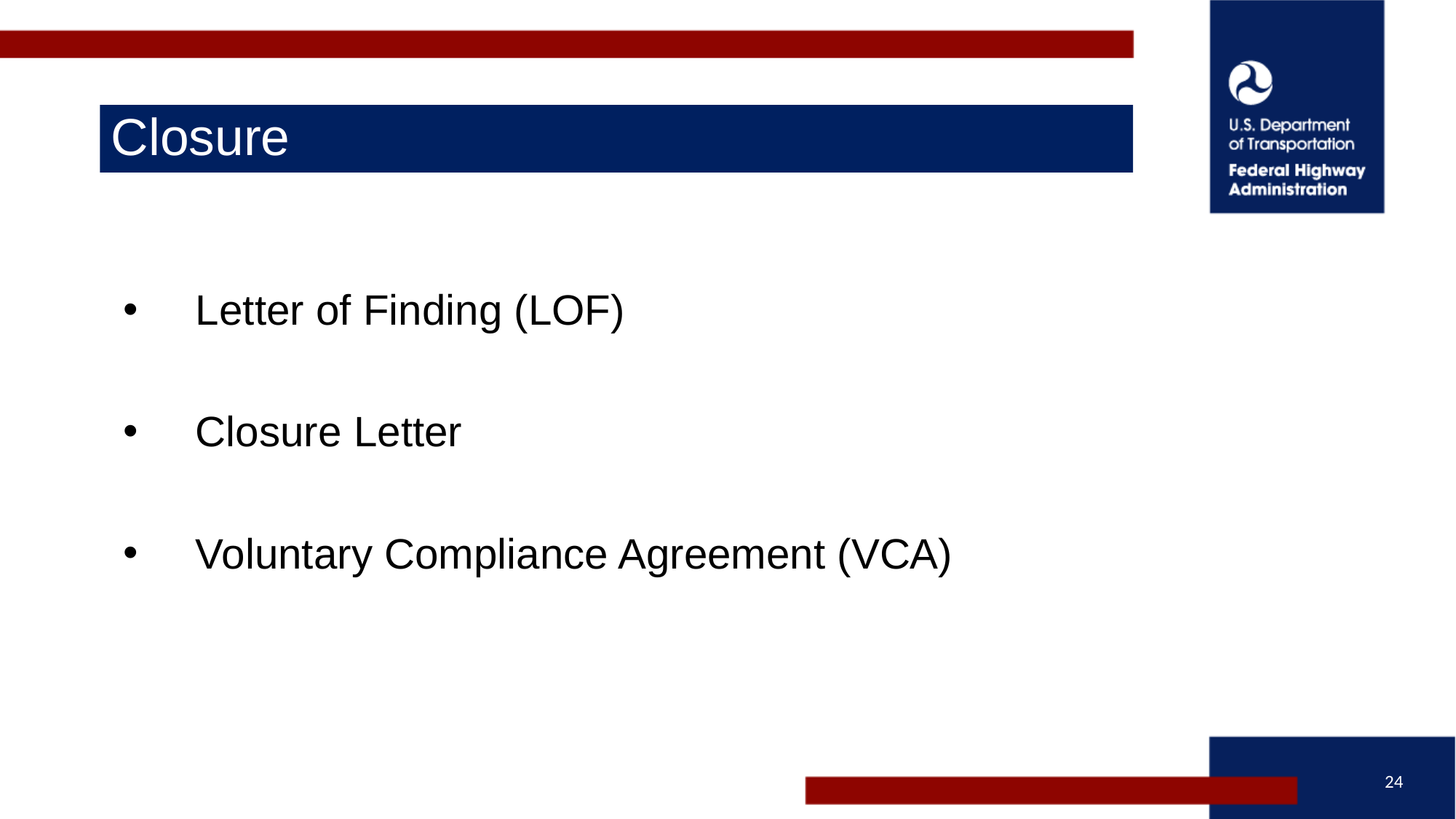

# Closure
Letter of Finding (LOF)

Closure Letter

Voluntary Compliance Agreement (VCA)
24